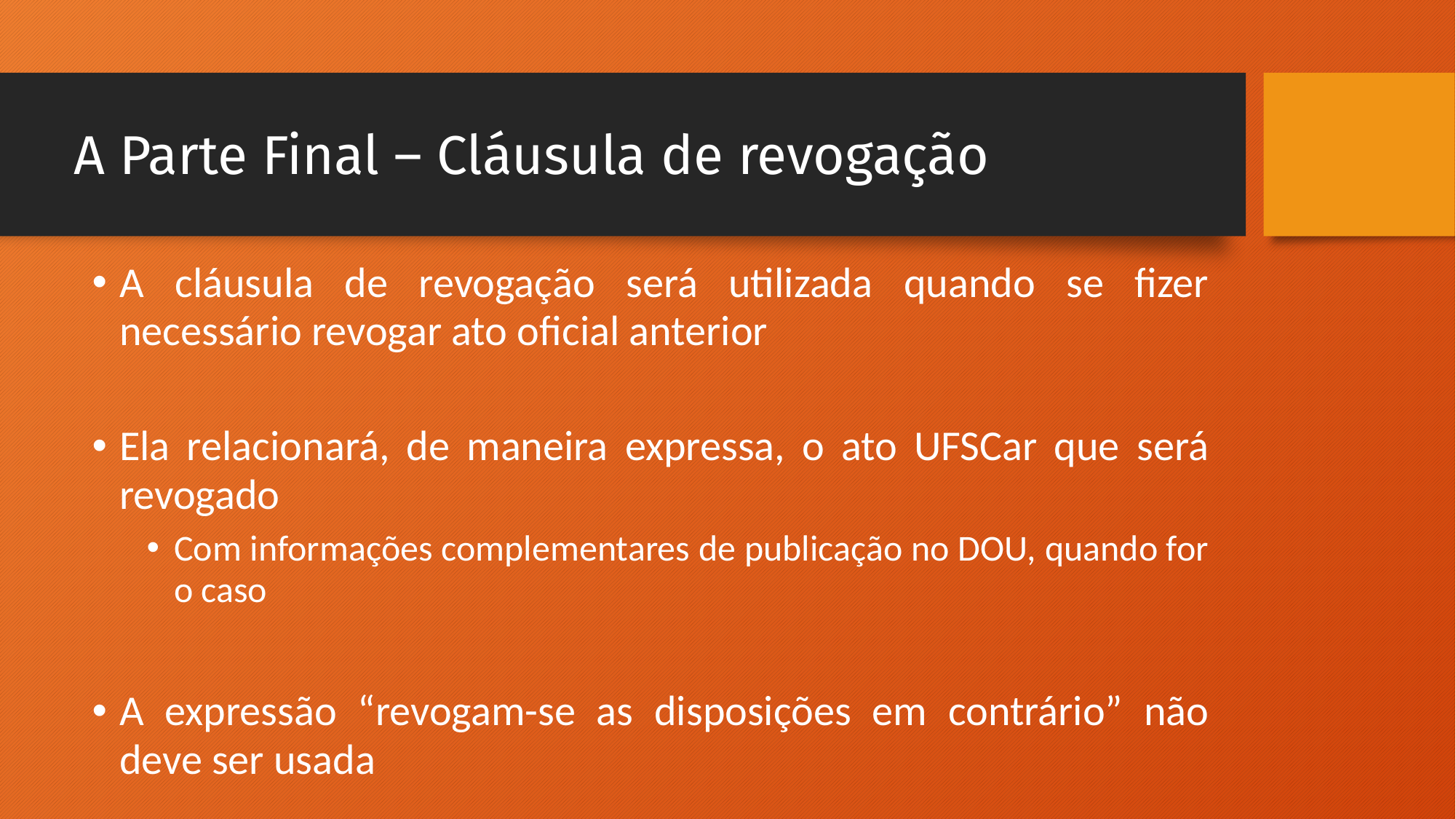

# A Parte Final – Cláusula de revogação
A cláusula de revogação será utilizada quando se fizer necessário revogar ato oficial anterior

Ela relacionará, de maneira expressa, o ato UFSCar que será revogado
Com informações complementares de publicação no DOU, quando for o caso

A expressão “revogam-se as disposições em contrário” não deve ser usada